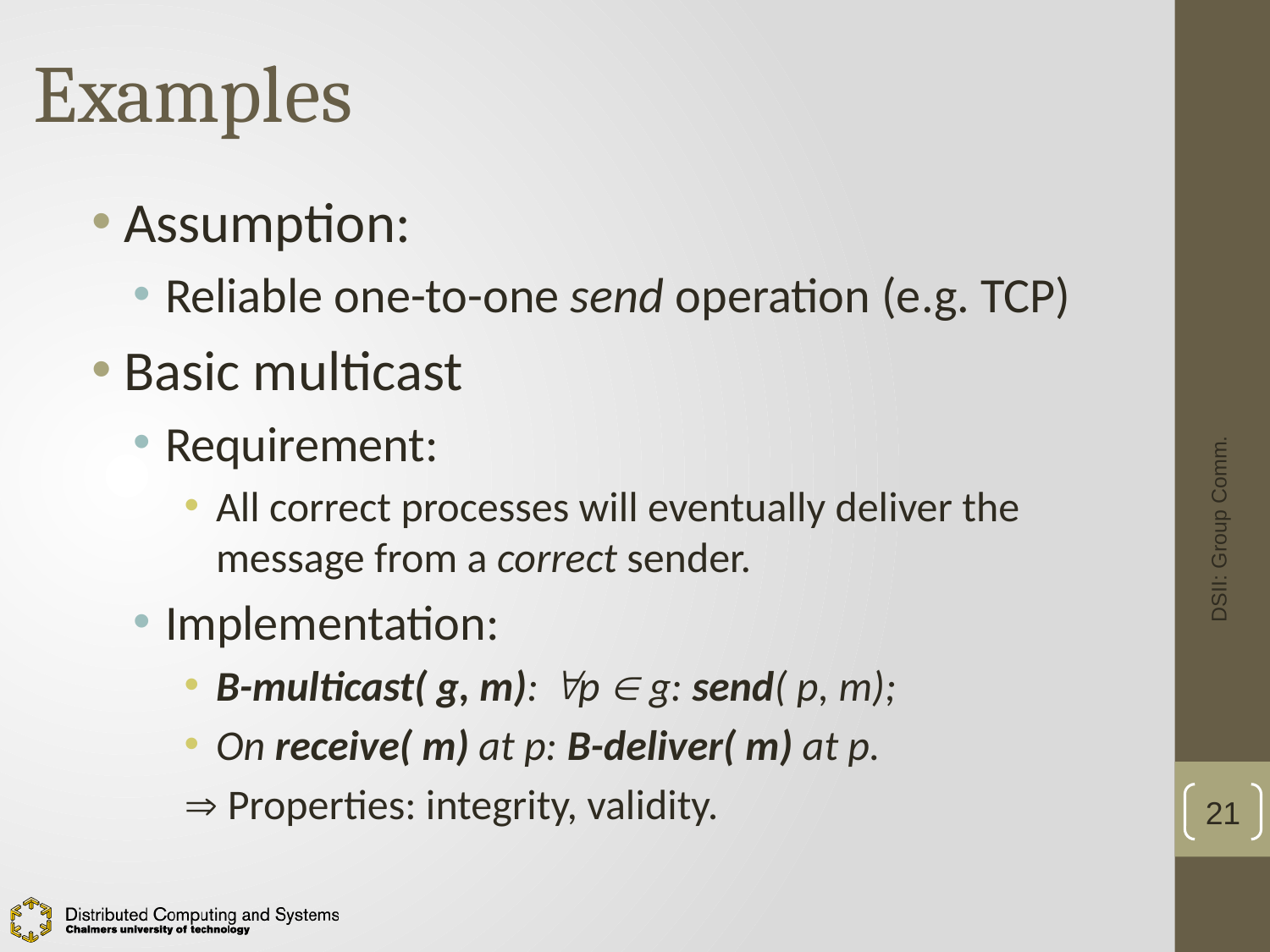

# Examples
Assumption:
Reliable one-to-one send operation (e.g. TCP)
Basic multicast
Requirement:
All correct processes will eventually deliver the message from a correct sender.
Implementation:
B-multicast( g, m): ∀p ∈ g: send( p, m);
On receive( m) at p: B-deliver( m) at p.
⇒ Properties: integrity, validity.
DSII: Group Comm.
21